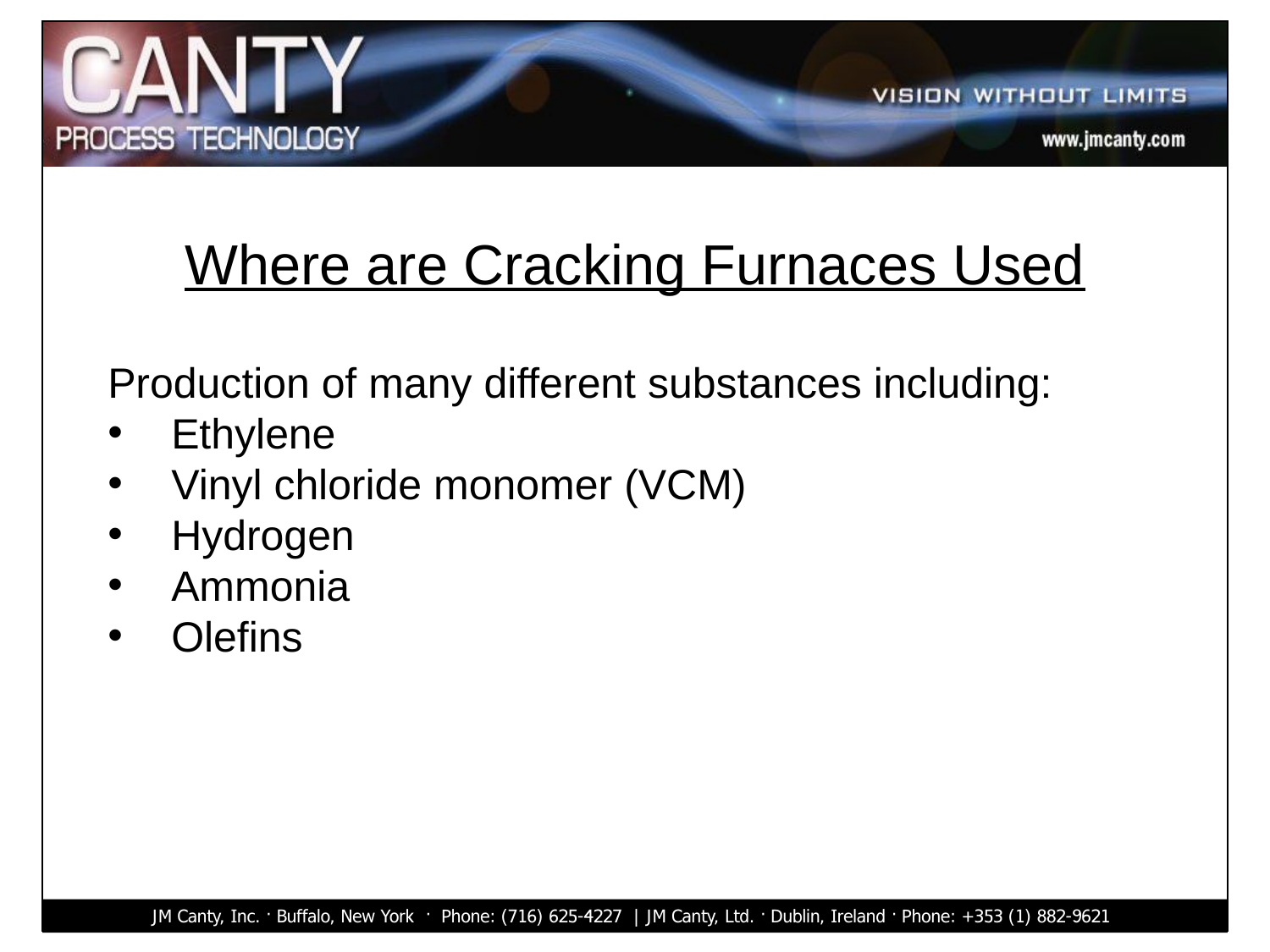

Where are Cracking Furnaces Used
Production of many different substances including:
Ethylene
Vinyl chloride monomer (VCM)
Hydrogen
Ammonia
Olefins